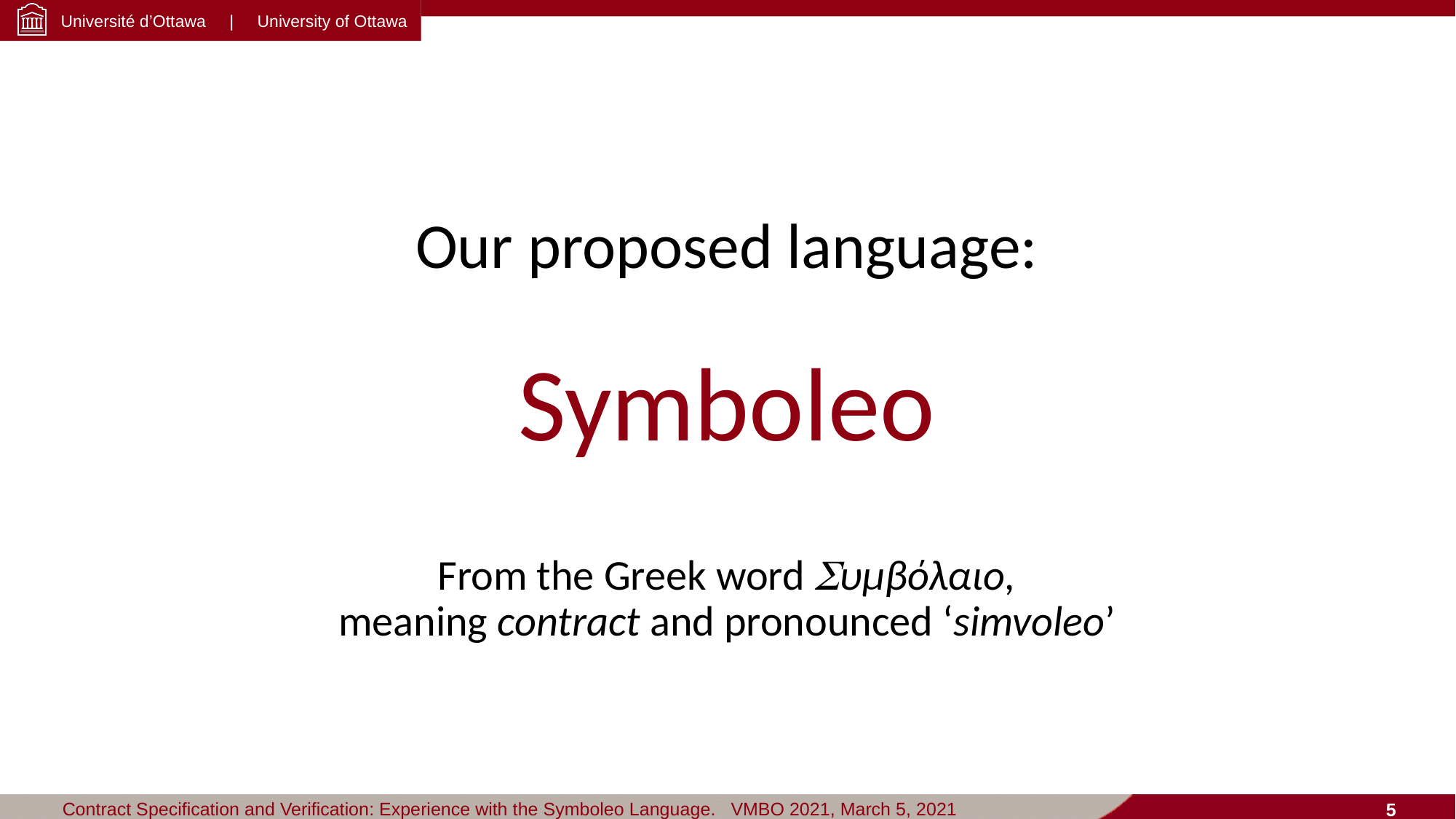

# Our proposed language: Symboleo
From the Greek word Συμβόλαιο,
meaning contract and pronounced ‘simvoleo’

Contract Specification and Verification: Experience with the Symboleo Language.   VMBO 2021, March 5, 2021
5